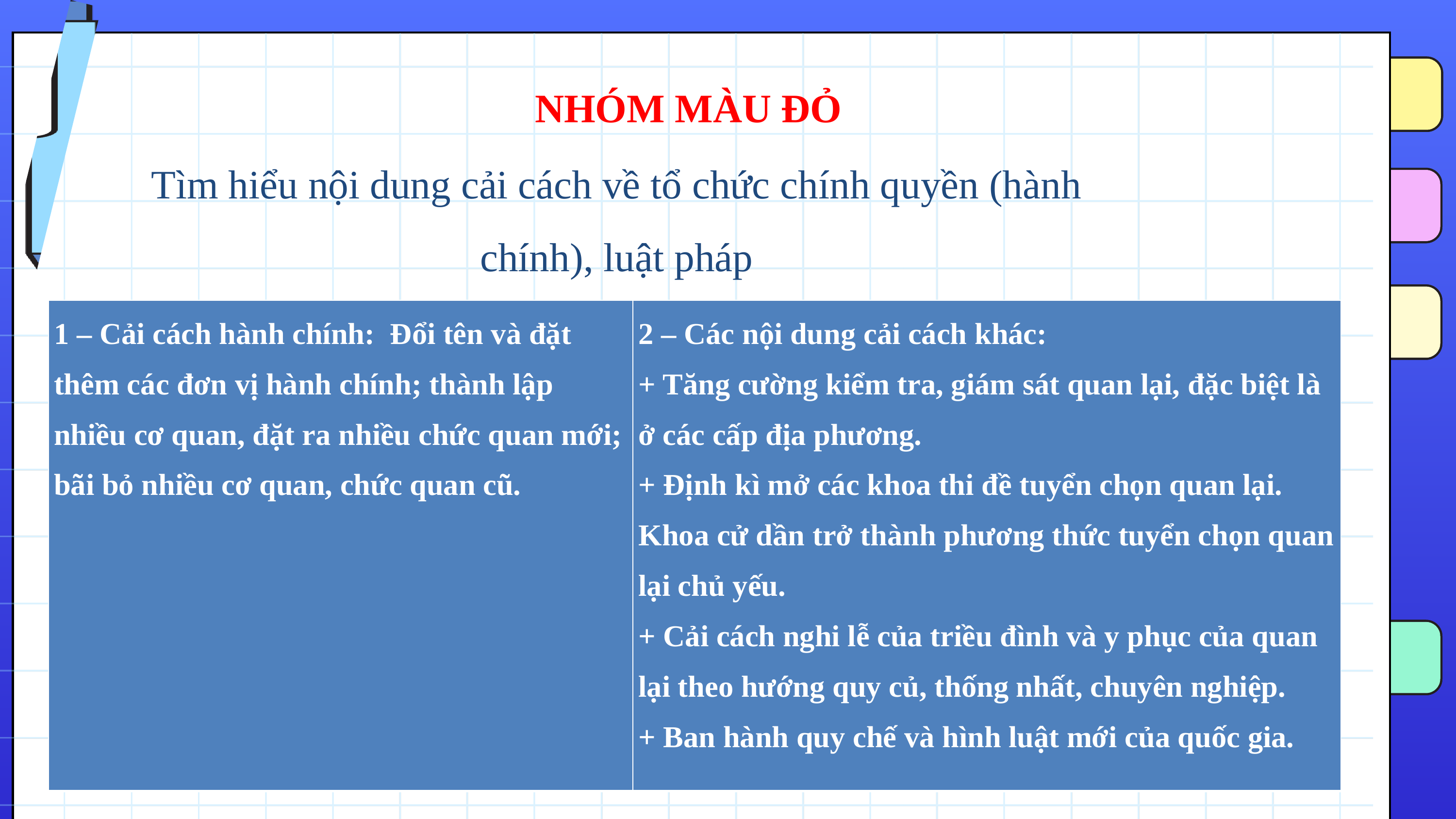

NHÓM MÀU ĐỎ
Tìm hiểu nội dung cải cách về tổ chức chính quyền (hành chính), luật pháp

| 1 – Cải cách hành chính: Đổi tên và đặt thêm các đơn vị hành chính; thành lập nhiều cơ quan, đặt ra nhiều chức quan mới; bãi bỏ nhiều cơ quan, chức quan cũ. | 2 – Các nội dung cải cách khác: + Tăng cường kiểm tra, giám sát quan lại, đặc biệt là ở các cấp địa phương. + Định kì mở các khoa thi đề tuyển chọn quan lại. Khoa cử dần trở thành phương thức tuyển chọn quan lại chủ yếu. + Cải cách nghi lễ của triều đình và y phục của quan lại theo hướng quy củ, thống nhất, chuyên nghiệp. + Ban hành quy chế và hình luật mới của quốc gia. |
| --- | --- |